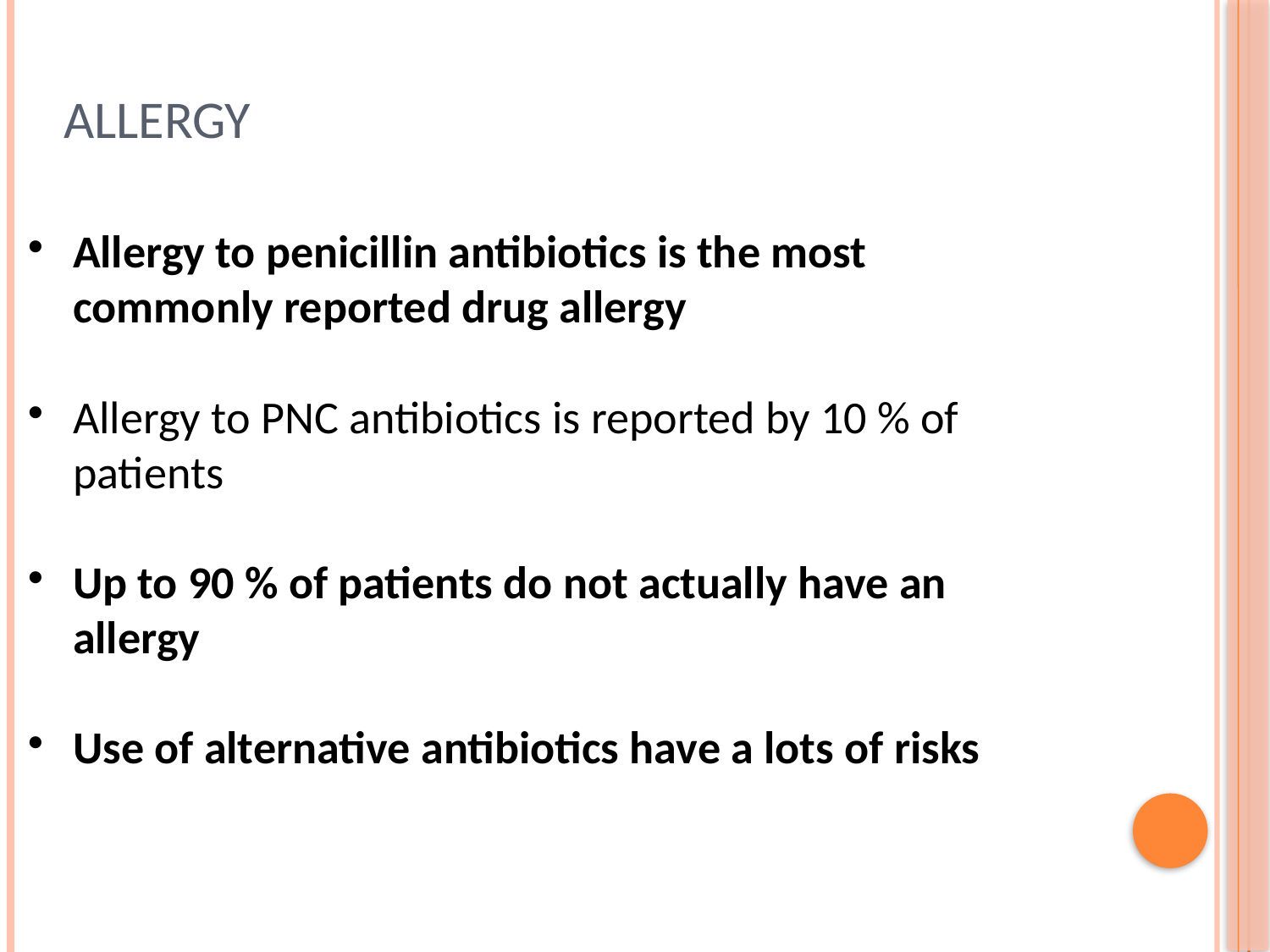

# Allergy
Allergy to penicillin antibiotics is the most commonly reported drug allergy

Allergy to PNC antibiotics is reported by 10 % of patients

Up to 90 % of patients do not actually have an allergy

Use of alternative antibiotics have a lots of risks